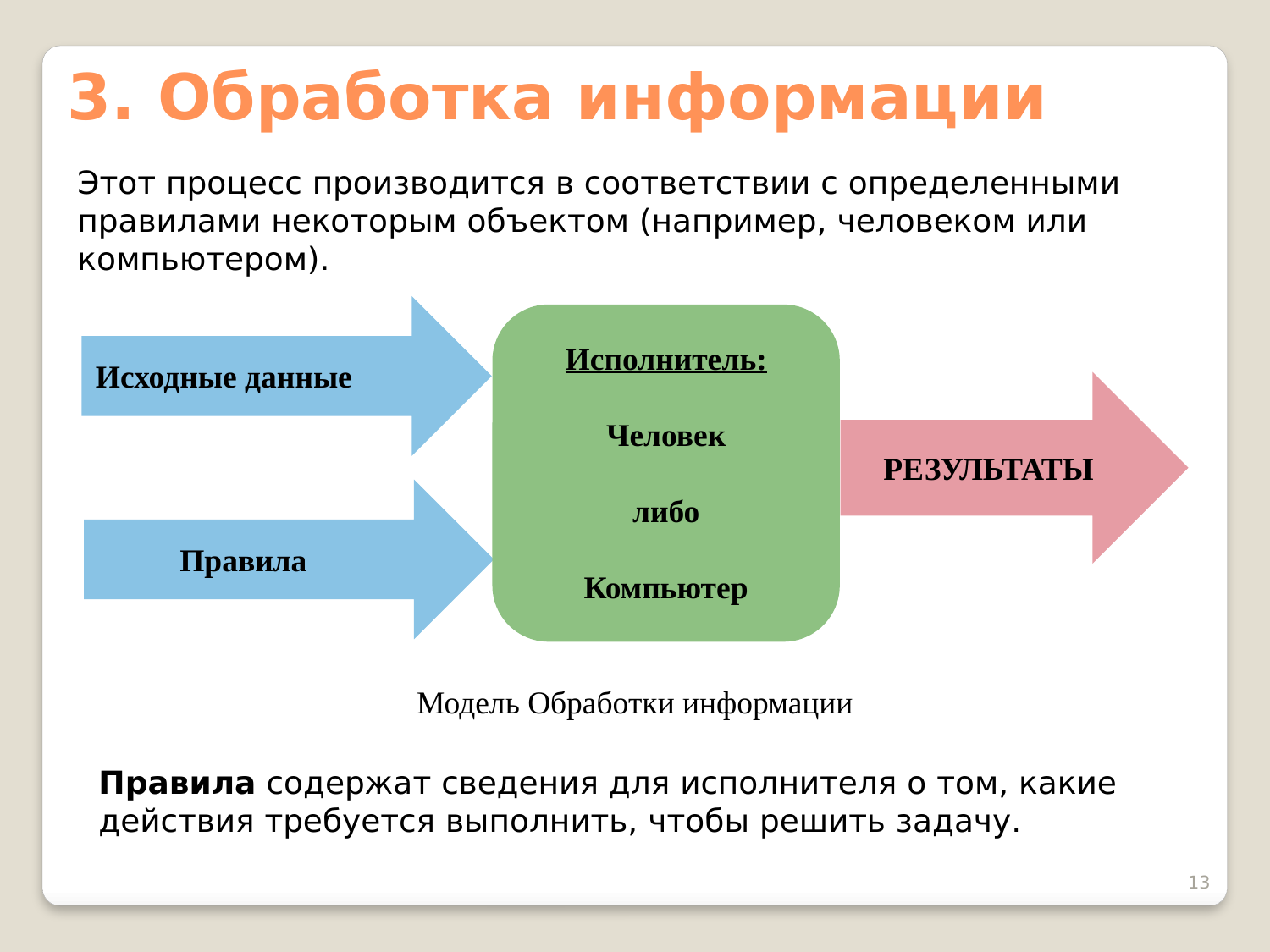

3. Обработка информации
Этот процесс производится в соответствии с определенными правилами некоторым объектом (например, человеком или компьютером).

Исходные данные

Правила

Исполнитель:

Человек

либо

Компьютер

РЕЗУЛЬТАТЫ
Модель Обработки информации
Правила содержат сведения для исполнителя о том, какие действия требуется выполнить, чтобы решить задачу.
13